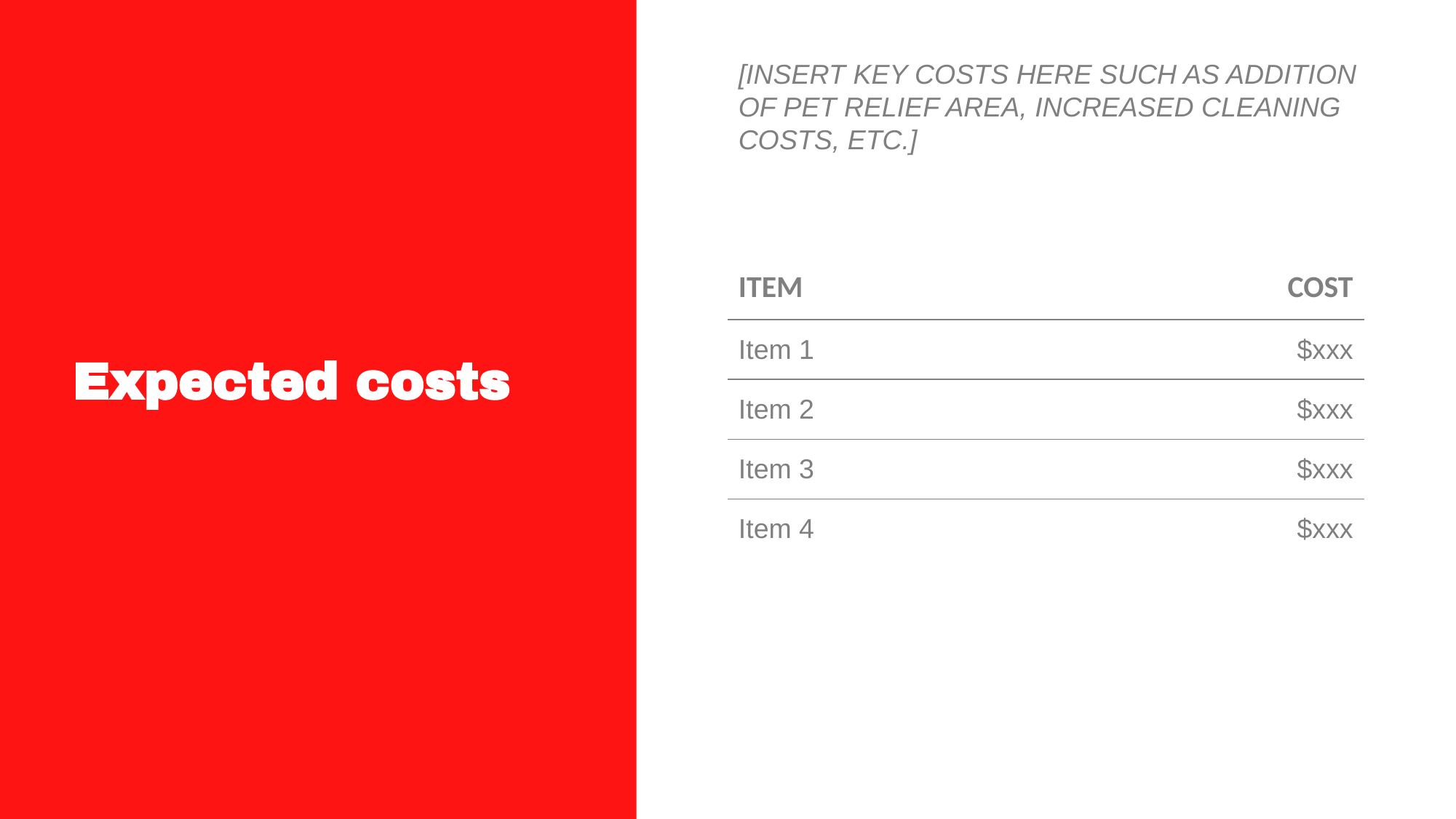

[INSERT KEY COSTS HERE SUCH AS ADDITION OF PET RELIEF AREA, INCREASED CLEANING COSTS, ETC.]
| ITEM | COST |
| --- | --- |
| Item 1 | $xxx |
| Item 2 | $xxx |
| Item 3 | $xxx |
| Item 4 | $xxx |
Expected costs